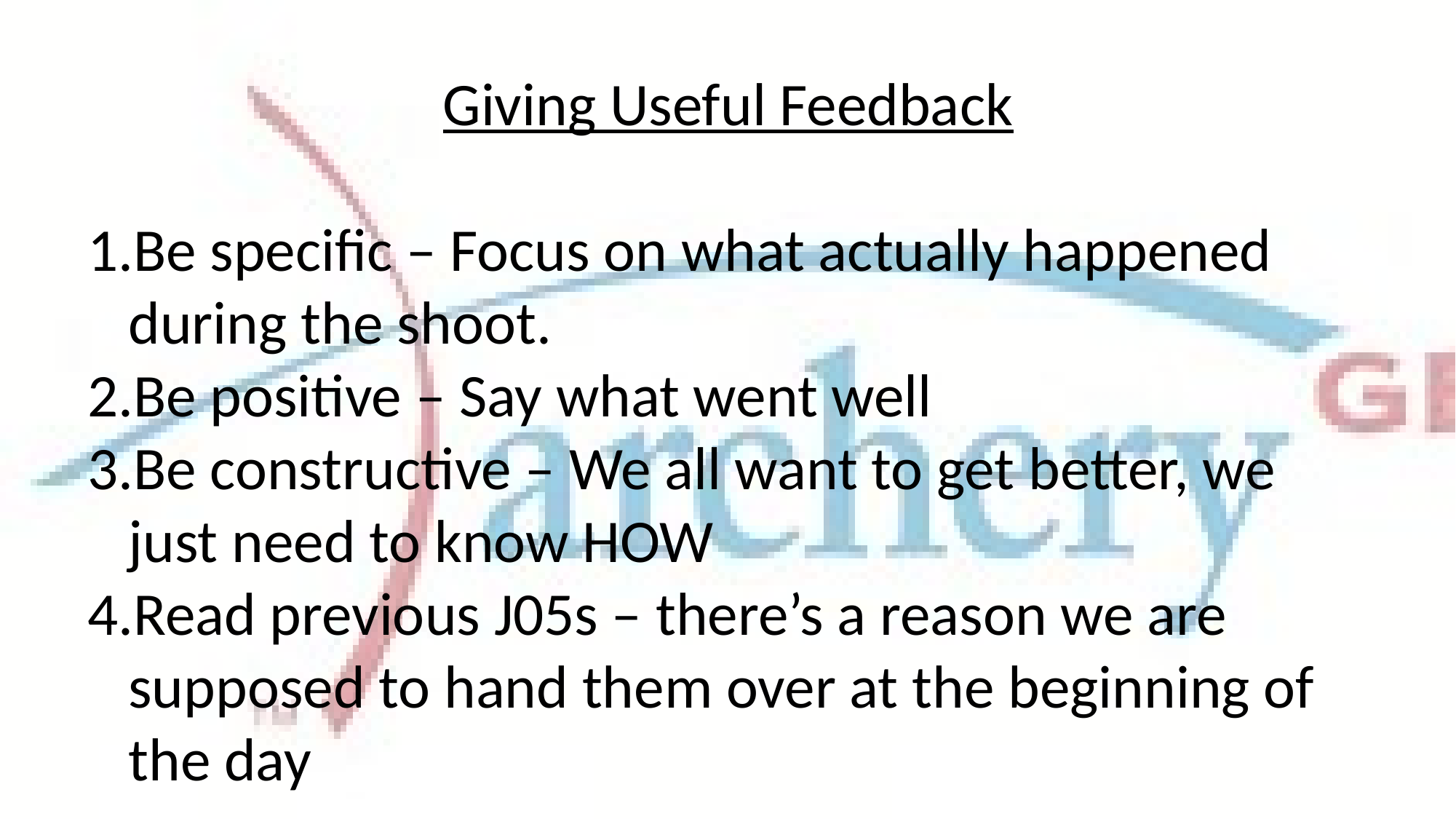

Giving Useful Feedback

Be specific – Focus on what actually happened during the shoot.
Be positive – Say what went well
Be constructive – We all want to get better, we just need to know HOW
Read previous J05s – there’s a reason we are supposed to hand them over at the beginning of the day